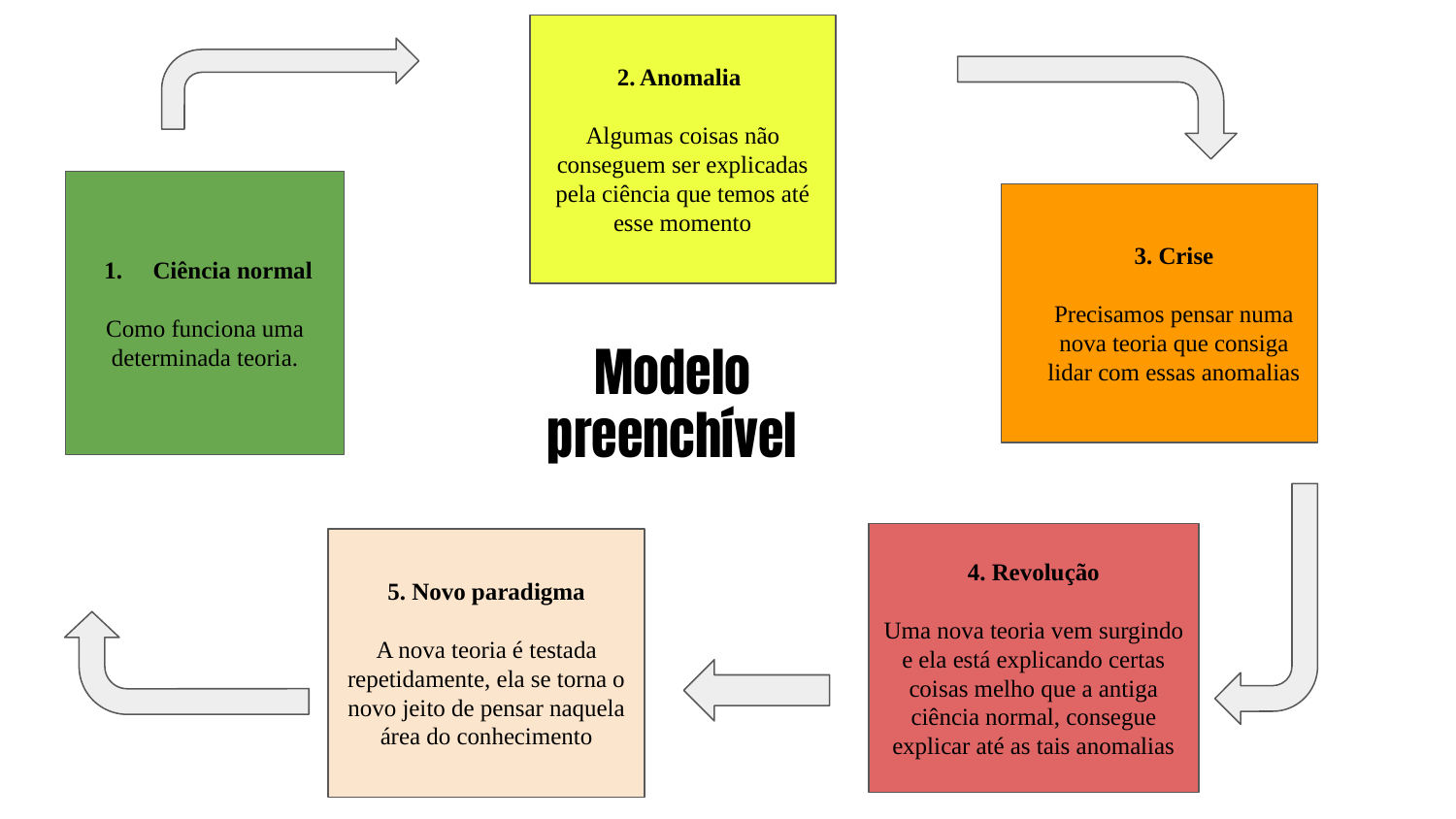

2. Anomalia

Algumas coisas não conseguem ser explicadas pela ciência que temos até esse momento

Ciência normal

Como funciona uma determinada teoria.
3. Crise

Precisamos pensar numa nova teoria que consiga lidar com essas anomalias
Modelo preenchível

4. Revolução

Uma nova teoria vem surgindo e ela está explicando certas coisas melho que a antiga ciência normal, consegue explicar até as tais anomalias
5. Novo paradigma

A nova teoria é testada repetidamente, ela se torna o novo jeito de pensar naquela área do conhecimento